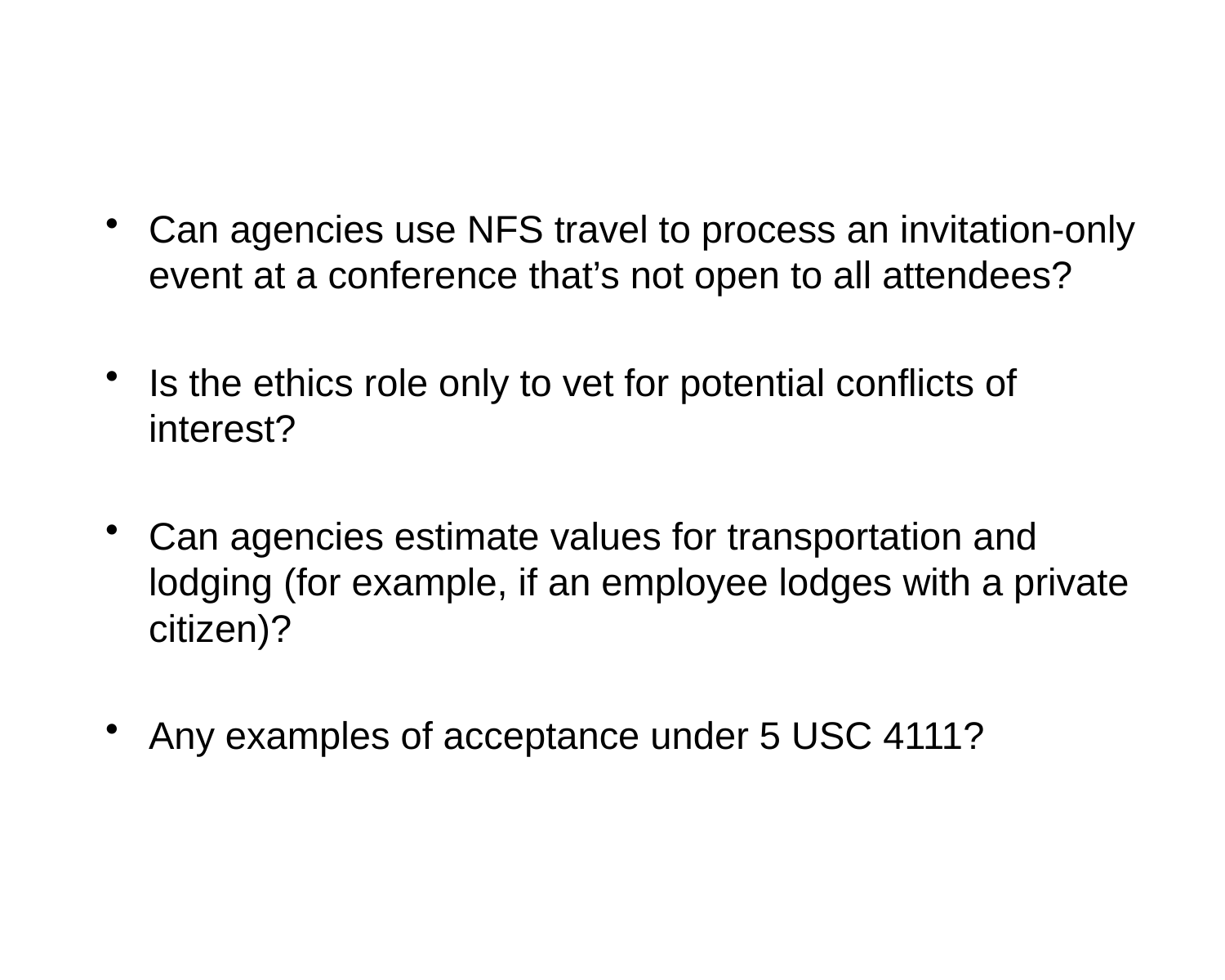

Can agencies use NFS travel to process an invitation-only event at a conference that’s not open to all attendees?

Is the ethics role only to vet for potential conflicts of interest?

Can agencies estimate values for transportation and lodging (for example, if an employee lodges with a private citizen)?

Any examples of acceptance under 5 USC 4111?